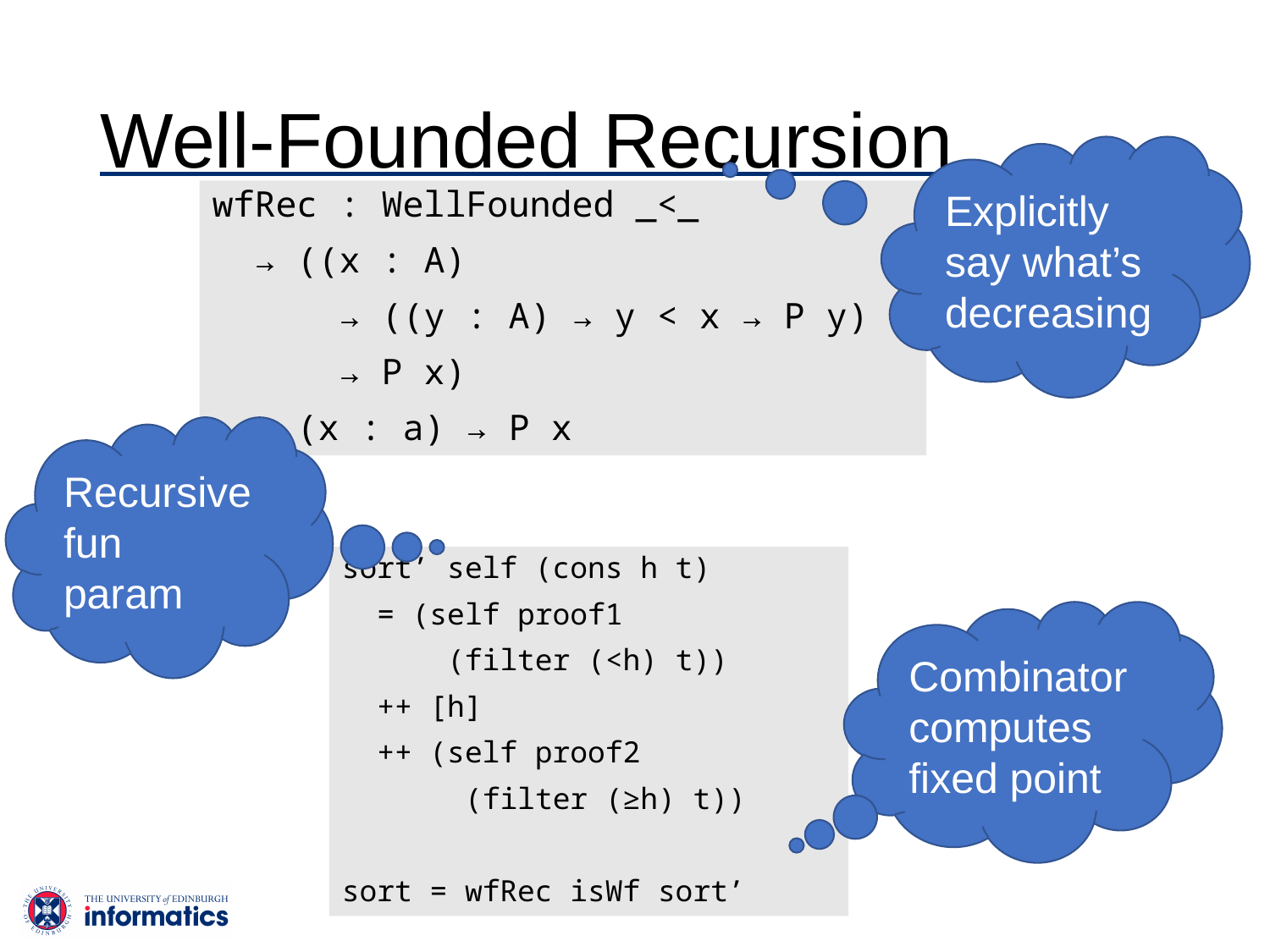

# Well-Founded Recursion
Explicitly say what’s decreasing
wfRec : WellFounded _<_
  → ((x : A)
      → ((y : A) → y < x → P y)
      → P x)
  → (x : a) → P x
Recursive fun  param
sort’ self (cons h t)
  = (self proof1
      (filter (<h) t))
  ++ [h]
  ++ (self proof2
       (filter (≥h) t))

sort = wfRec isWf sort’
Combinator computes fixed point